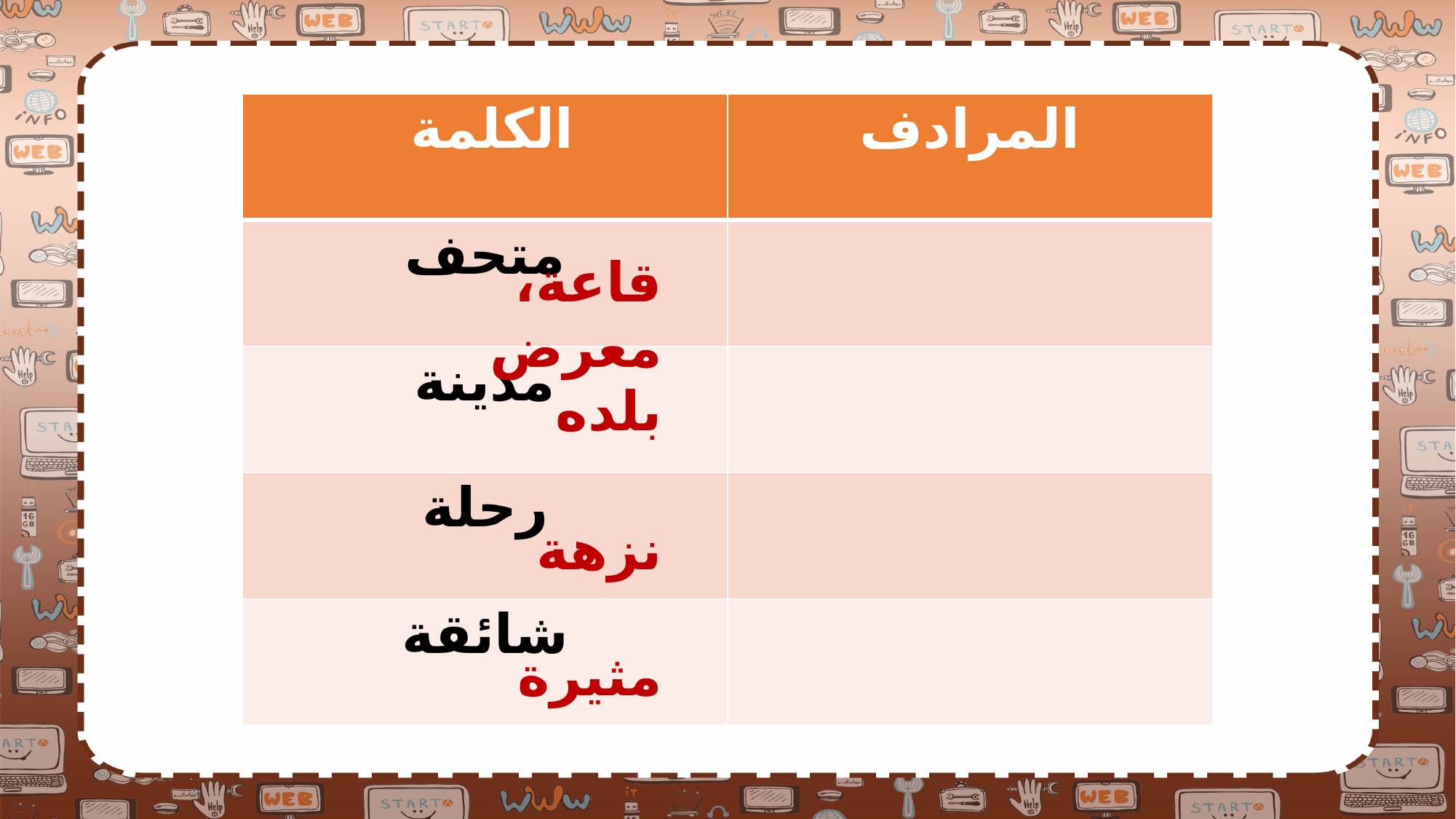

| الكلمة | المرادف |
| --- | --- |
| متحف |  |
| مدينة |  |
| رحلة |  |
| شائقة |  |
قاعة، معرض
بلده
نزهة
مثيرة